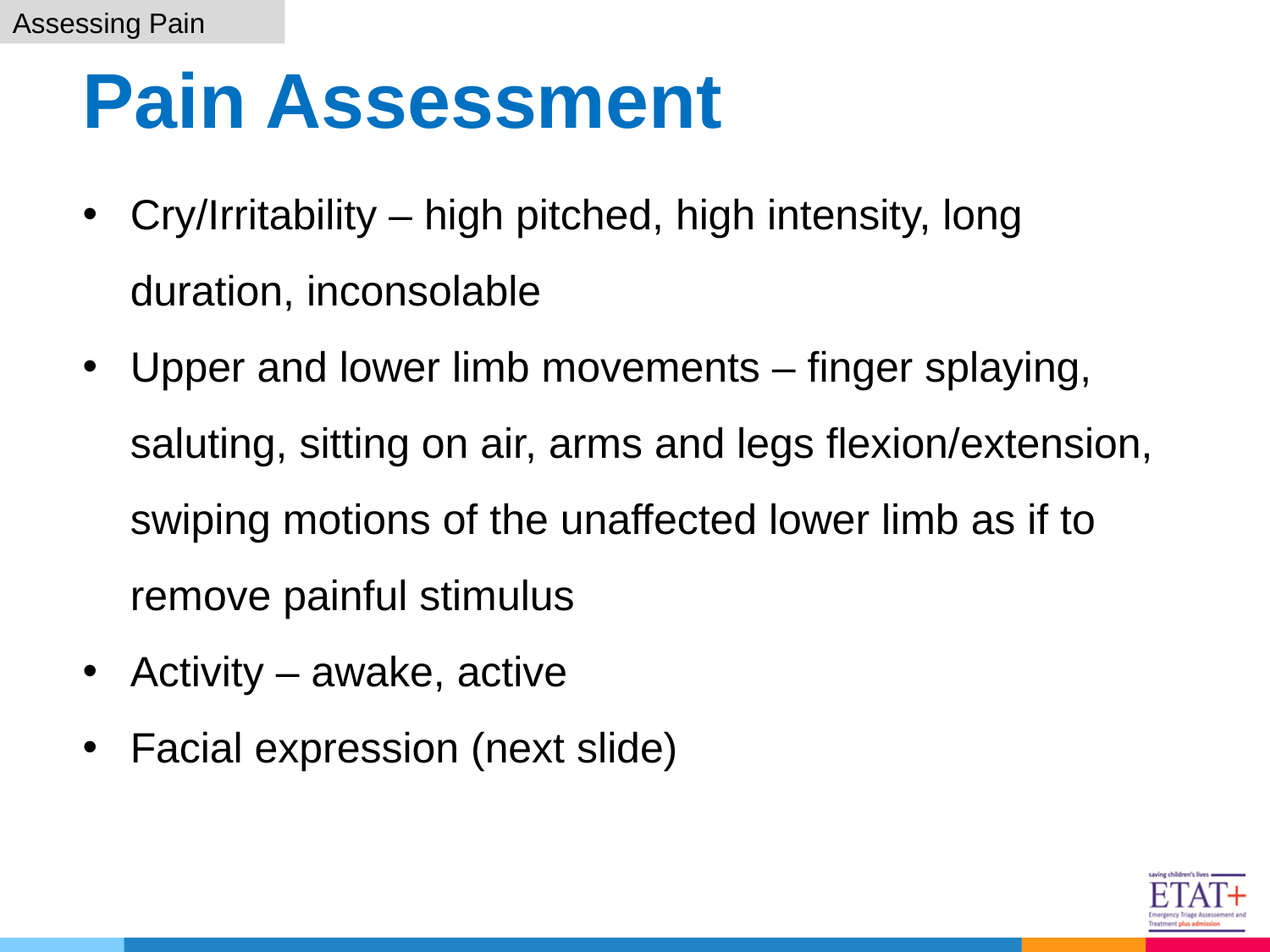

Assessing Pain
# Pain Assessment

Cry/Irritability – high pitched, high intensity, long duration, inconsolable
Upper and lower limb movements – finger splaying, saluting, sitting on air, arms and legs flexion/extension, swiping motions of the unaffected lower limb as if to remove painful stimulus
Activity – awake, active
Facial expression (next slide)